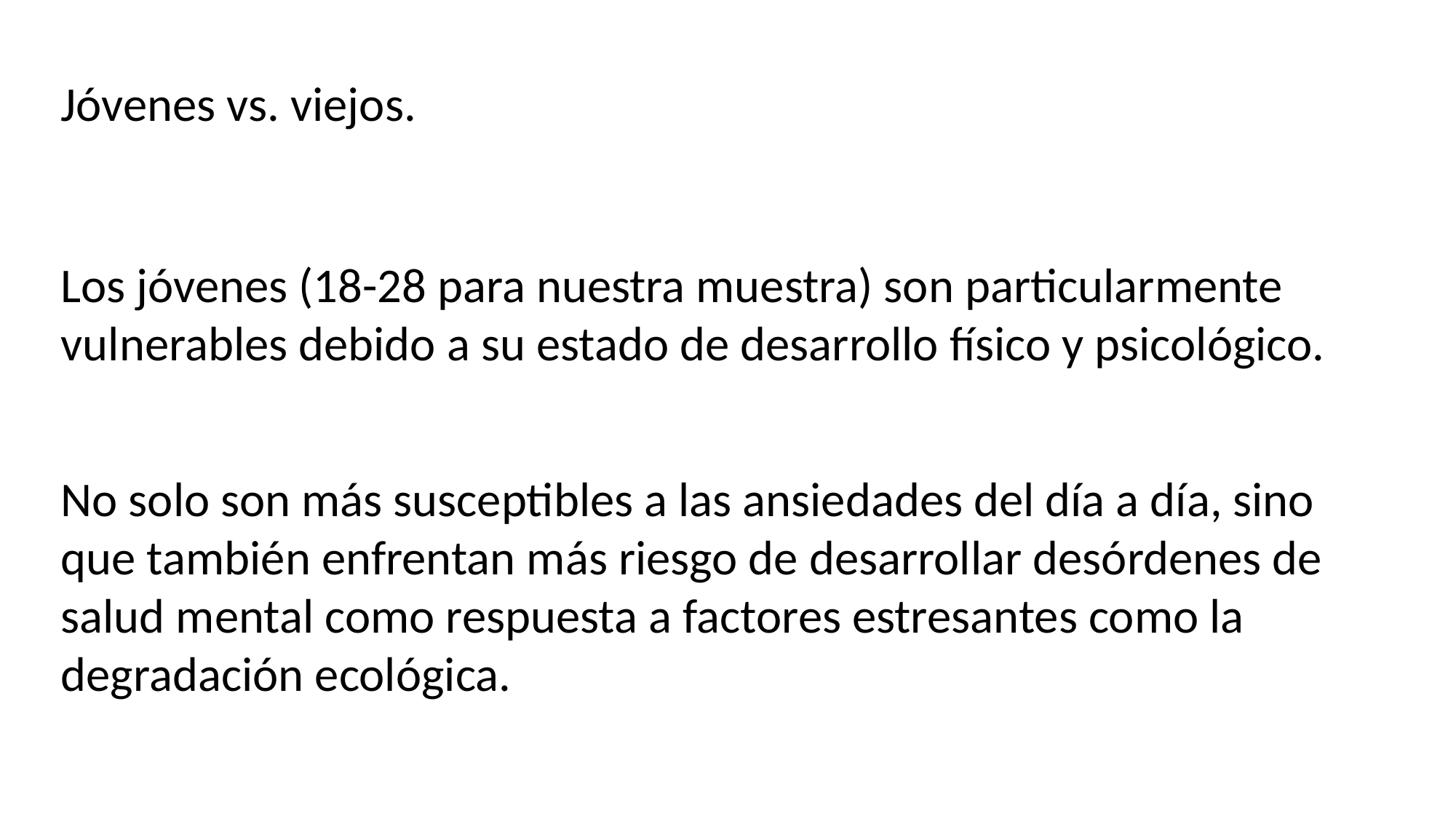

Jóvenes vs. viejos.
Los jóvenes (18-28 para nuestra muestra) son particularmente vulnerables debido a su estado de desarrollo físico y psicológico.
No solo son más susceptibles a las ansiedades del día a día, sino que también enfrentan más riesgo de desarrollar desórdenes de salud mental como respuesta a factores estresantes como la degradación ecológica.